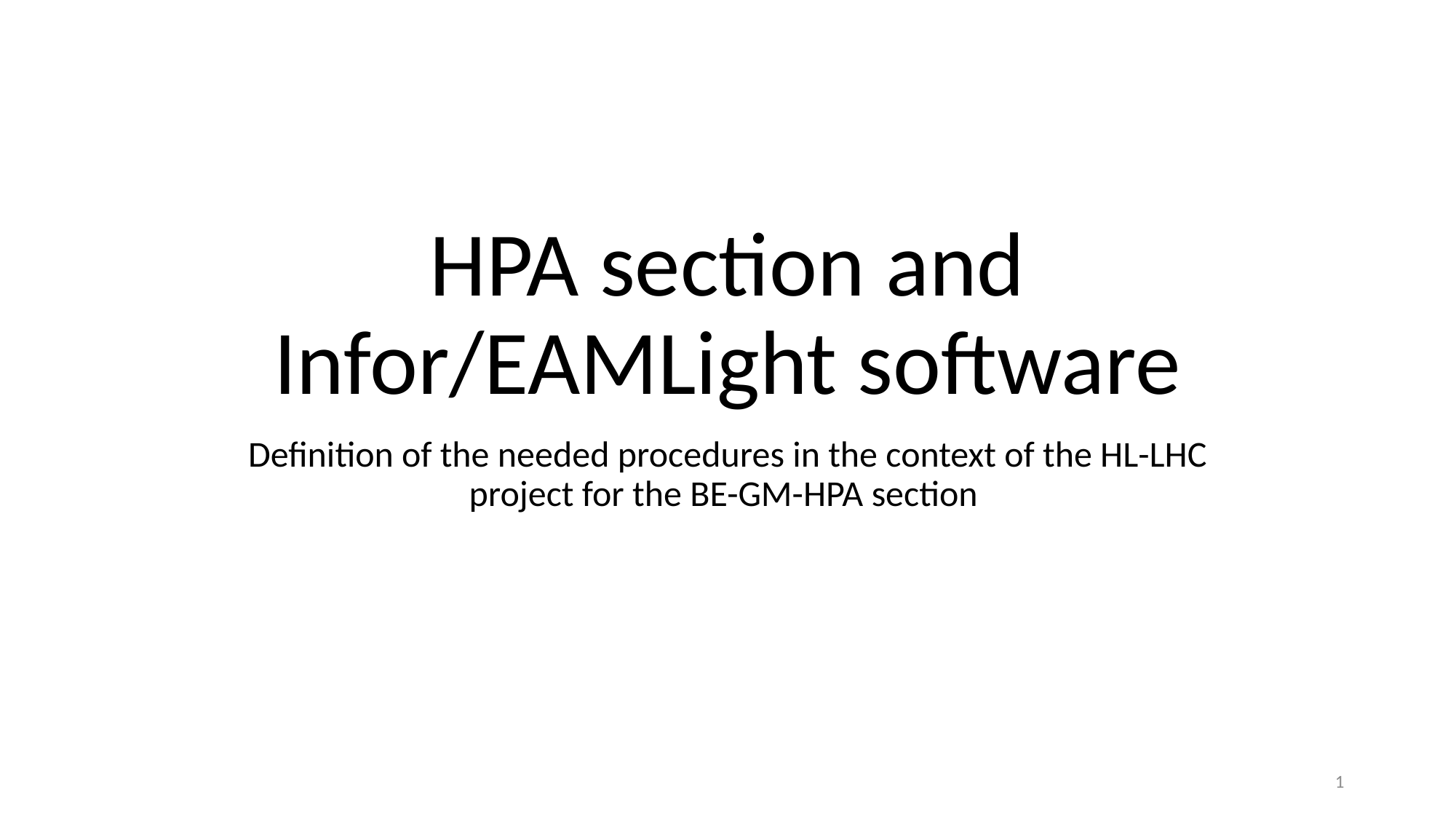

# HPA section and Infor/EAMLight software
Definition of the needed procedures in the context of the HL-LHC project for the BE-GM-HPA section
1